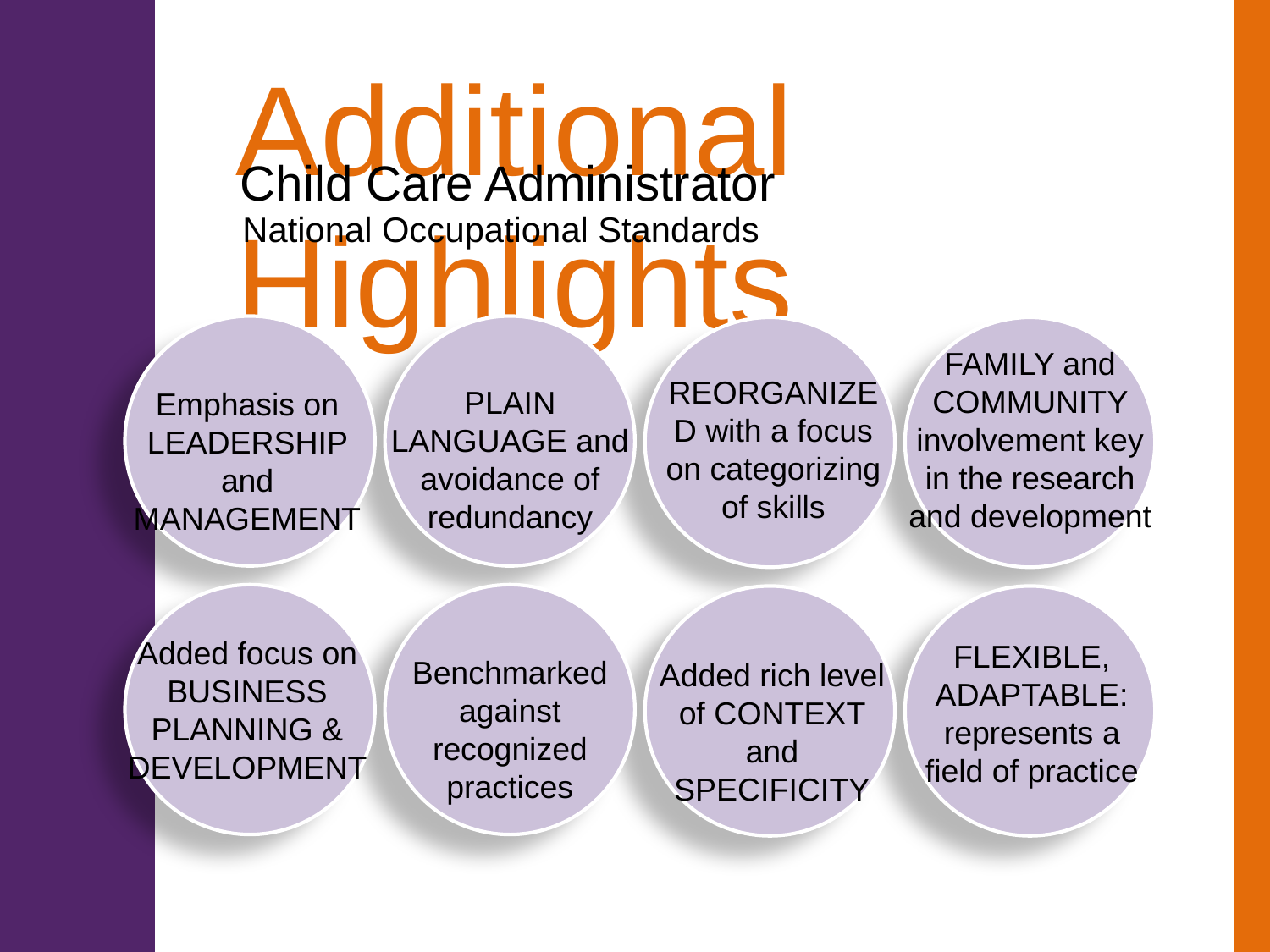

Additional Highlights
Child Care Administrator
National Occupational Standards

FAMILY and COMMUNITY involvement key in the research and development
REORGANIZED with a focus on categorizing of skills
PLAIN LANGUAGE and avoidance of redundancy
Emphasis on LEADERSHIP and MANAGEMENT

Added focus on BUSINESS PLANNING & DEVELOPMENT
FLEXIBLE, ADAPTABLE: represents a field of practice
Benchmarked against recognized practices
Added rich level of CONTEXT and SPECIFICITY